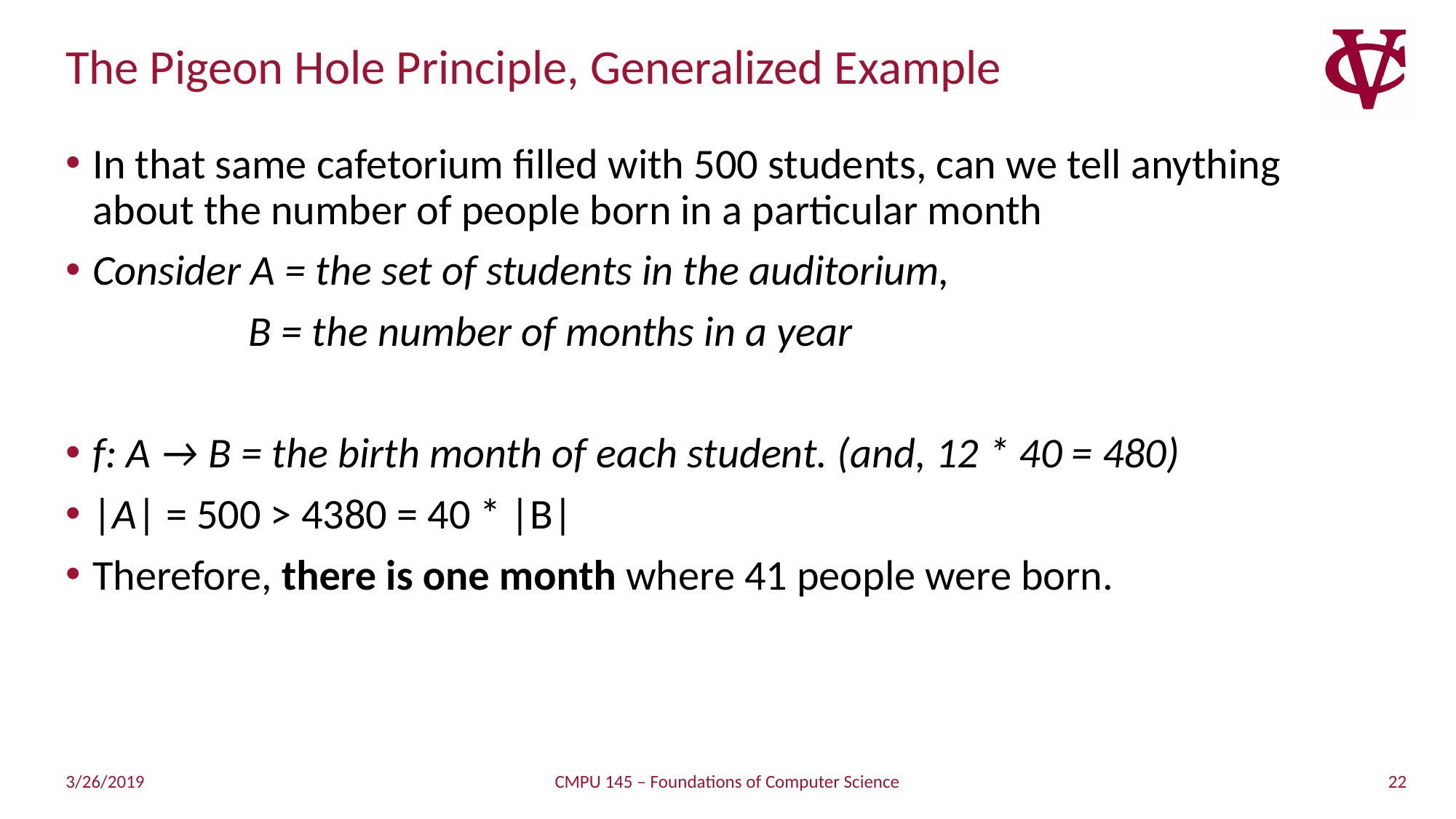

# The Pigeon Hole Principle, Generalized Example
In that same cafetorium filled with 500 students, can we tell anything about the number of people born in a particular month
Consider A = the set of students in the auditorium,
                   B = the number of months in a year

f: A → B = the birth month of each student. (and, 12 * 40 = 480)
|A| = 500 > 4380 = 40 * |B|
Therefore, there is one month where 41 people were born.
22
3/26/2019
CMPU 145 – Foundations of Computer Science